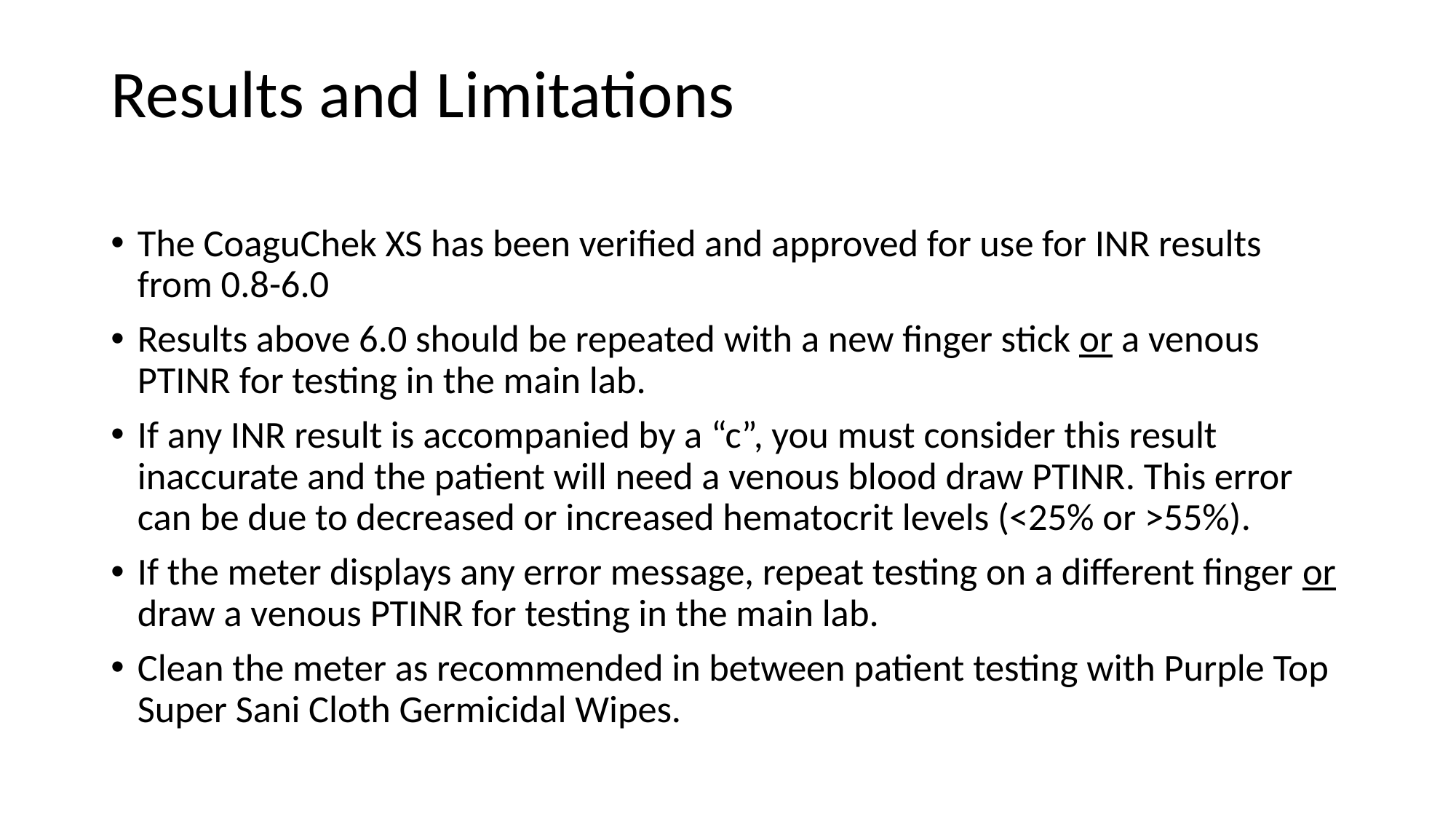

# Results and Limitations
The CoaguChek XS has been verified and approved for use for INR results from 0.8-6.0
Results above 6.0 should be repeated with a new finger stick or a venous PTINR for testing in the main lab.
If any INR result is accompanied by a “c”, you must consider this result inaccurate and the patient will need a venous blood draw PTINR. This error can be due to decreased or increased hematocrit levels (<25% or >55%).
If the meter displays any error message, repeat testing on a different finger or draw a venous PTINR for testing in the main lab.
Clean the meter as recommended in between patient testing with Purple Top Super Sani Cloth Germicidal Wipes.